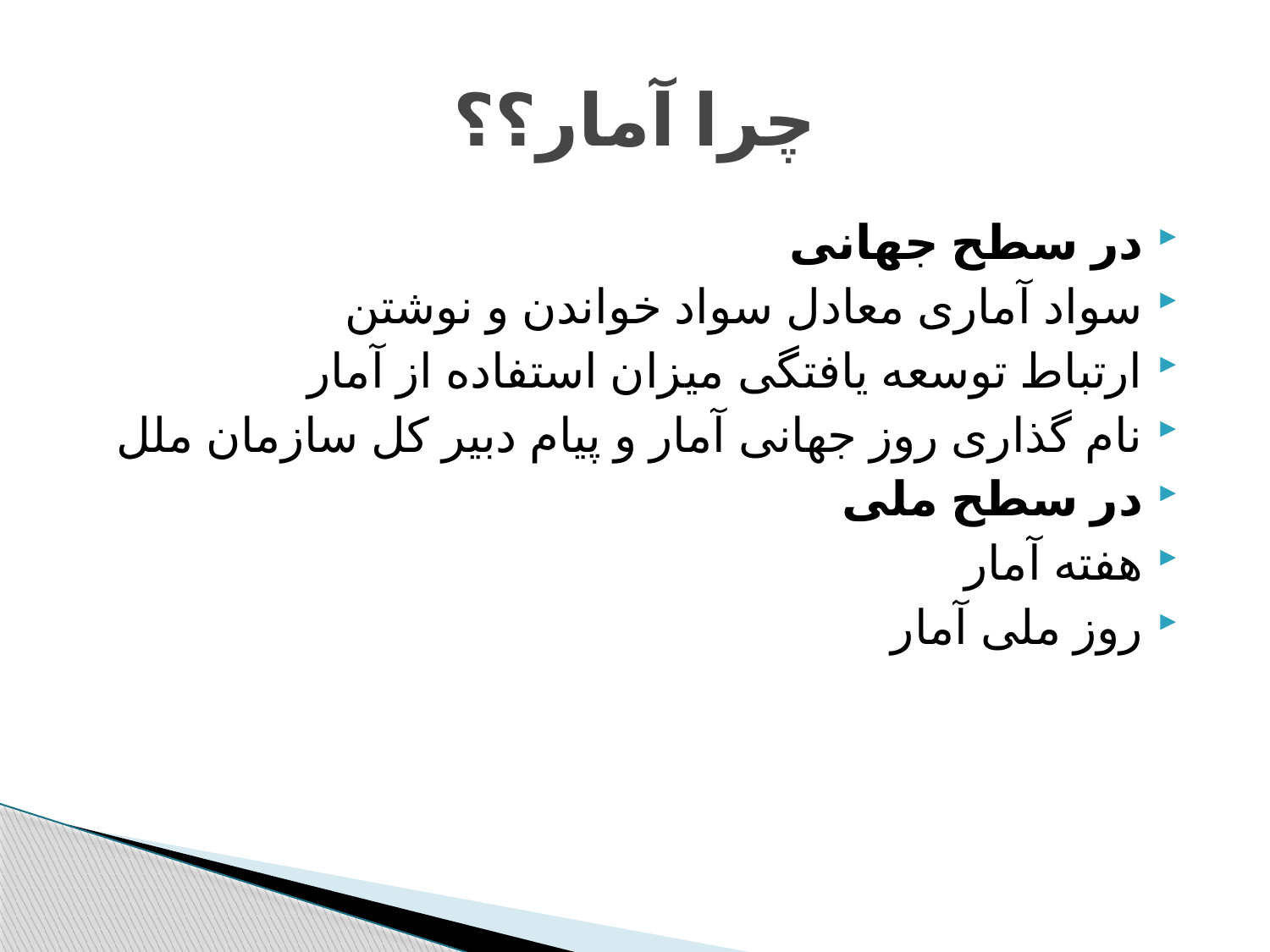

# چرا آمار؟؟
در سطح جهانی
سواد آماری معادل سواد خواندن و نوشتن
ارتباط توسعه یافتگی میزان استفاده از آمار
نام گذاری روز جهانی آمار و پیام دبیر کل سازمان ملل
در سطح ملی
هفته آمار
روز ملی آمار